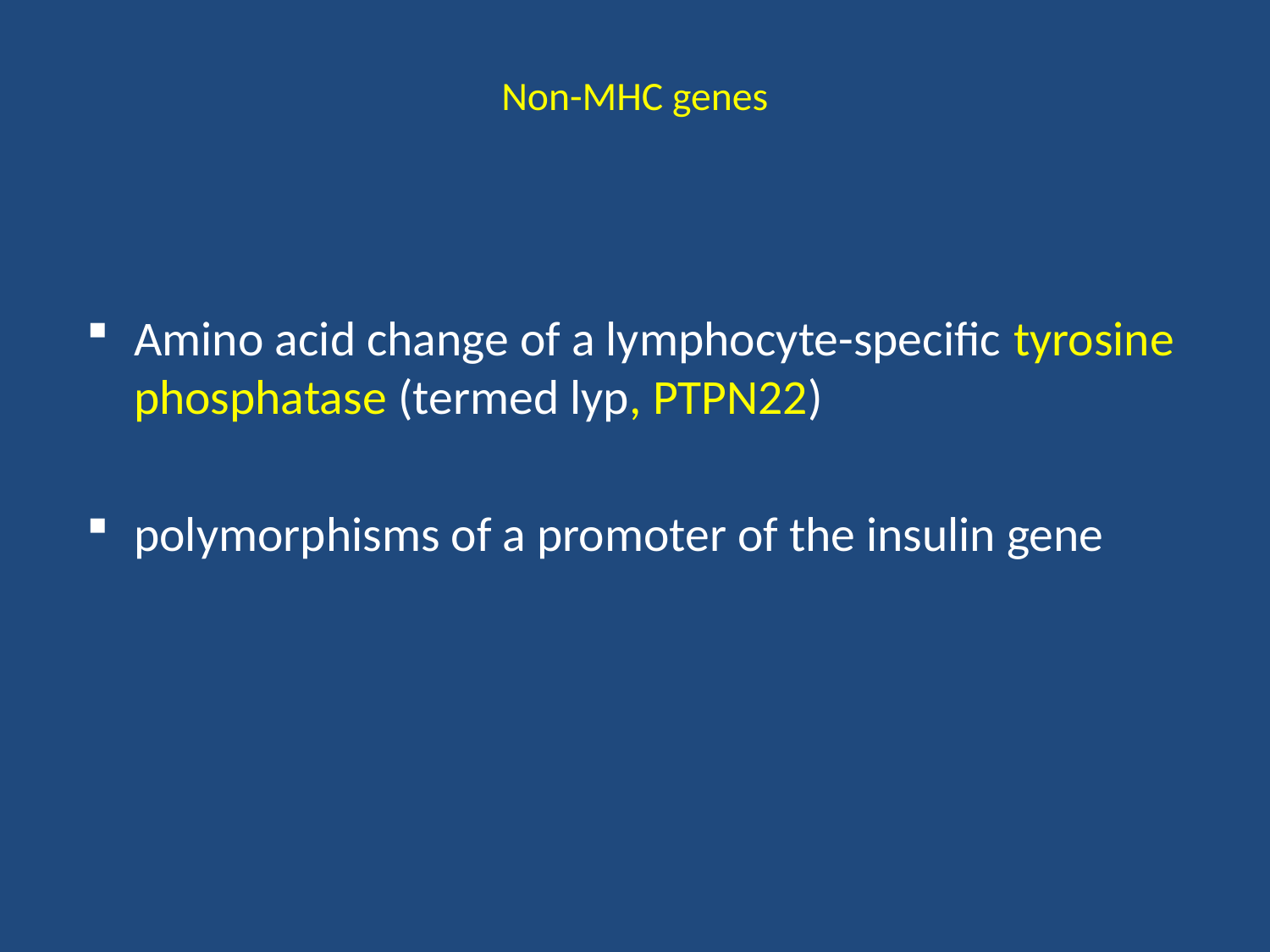

# Non-MHC genes

Amino acid change of a lymphocyte-specific tyrosine phosphatase (termed lyp, PTPN22)

polymorphisms of a promoter of the insulin gene